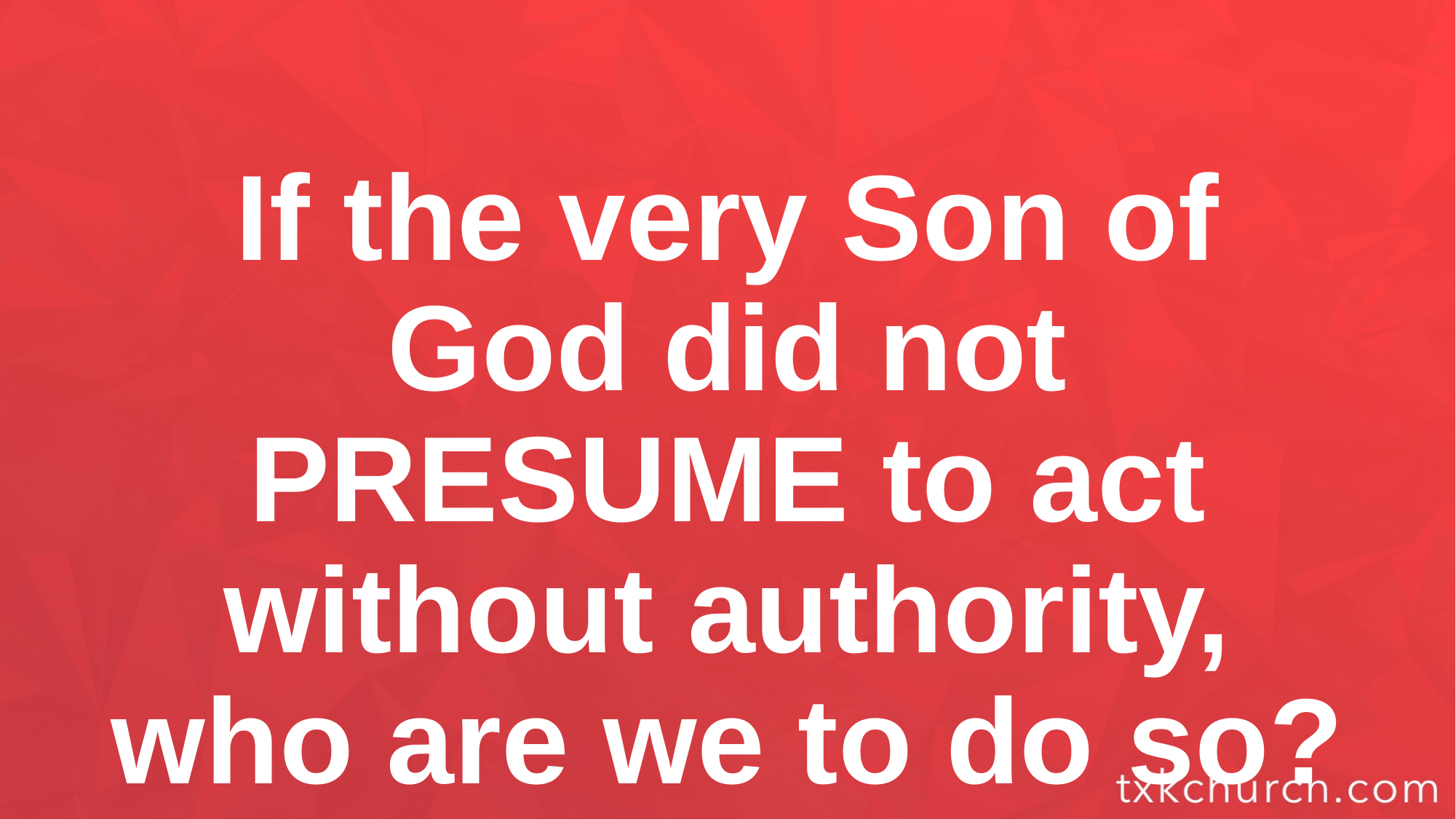

If the very Son of God did not PRESUME to act without authority, who are we to do so?